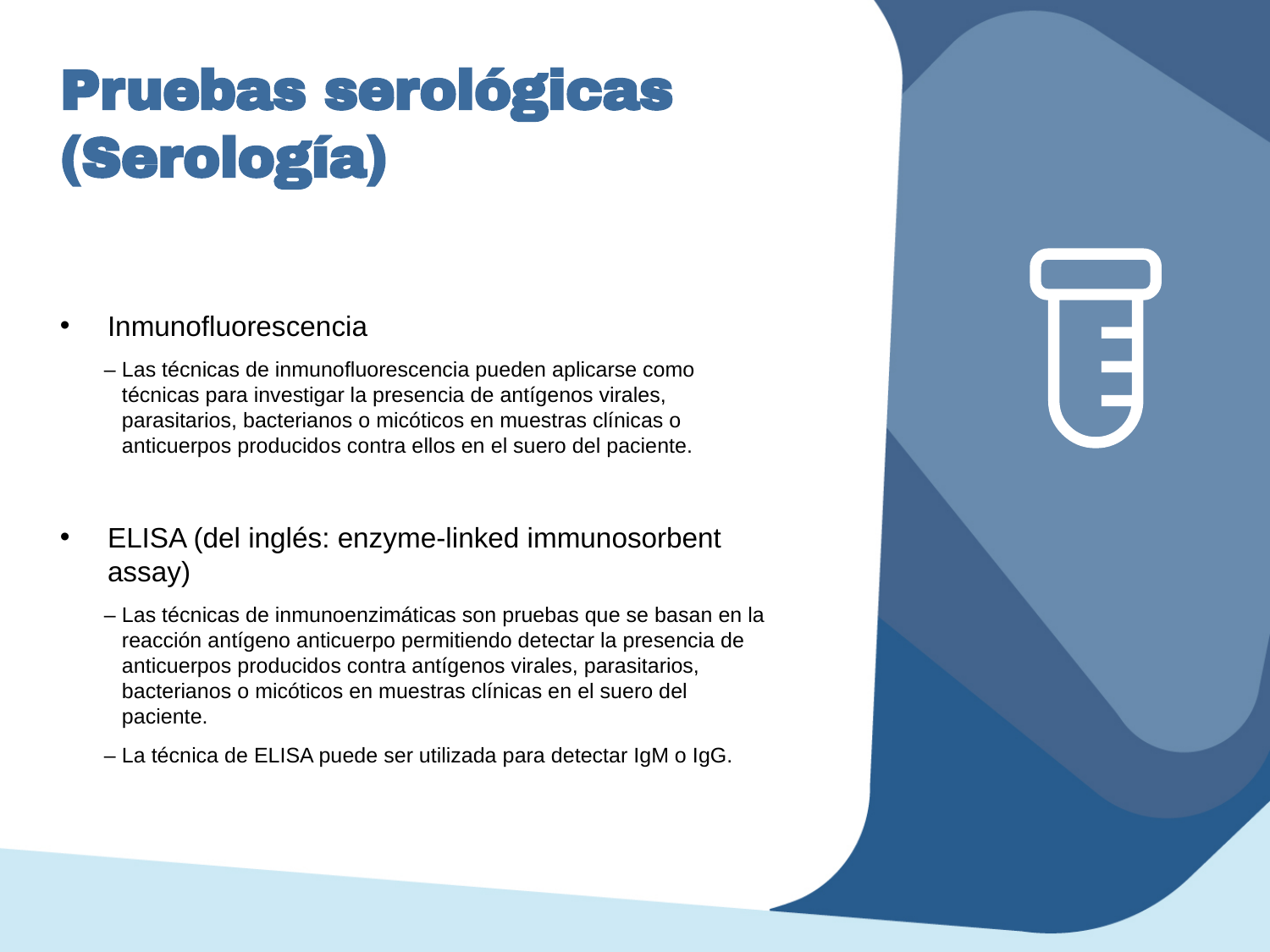

Pruebas serológicas (Serología)
Inmunofluorescencia
– Las técnicas de inmunofluorescencia pueden aplicarse como técnicas para investigar la presencia de antígenos virales, parasitarios, bacterianos o micóticos en muestras clínicas o anticuerpos producidos contra ellos en el suero del paciente.

ELISA (del inglés: enzyme-linked immunosorbent assay)
– Las técnicas de inmunoenzimáticas son pruebas que se basan en la reacción antígeno anticuerpo permitiendo detectar la presencia de anticuerpos producidos contra antígenos virales, parasitarios, bacterianos o micóticos en muestras clínicas en el suero del paciente.
– La técnica de ELISA puede ser utilizada para detectar IgM o IgG.